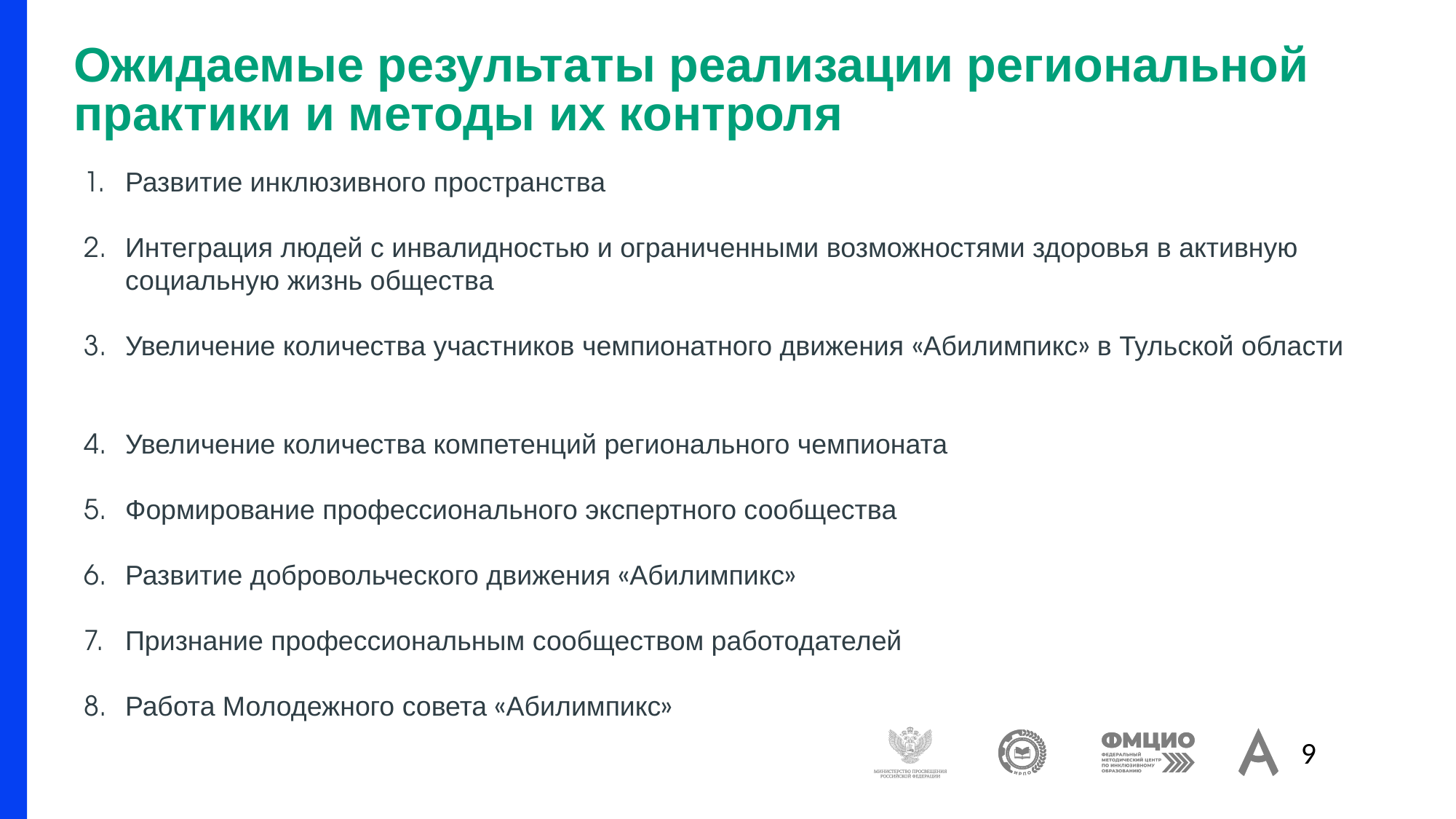

# Ожидаемые результаты реализации региональной практики и методы их контроля
Развитие инклюзивного пространства

Интеграция людей с инвалидностью и ограниченными возможностями здоровья в активную социальную жизнь общества

Увеличение количества участников чемпионатного движения «Абилимпикс» в Тульской области

Увеличение количества компетенций регионального чемпионата

Формирование профессионального экспертного сообщества

Развитие добровольческого движения «Абилимпикс»

Признание профессиональным сообществом работодателей

Работа Молодежного совета «Абилимпикс»